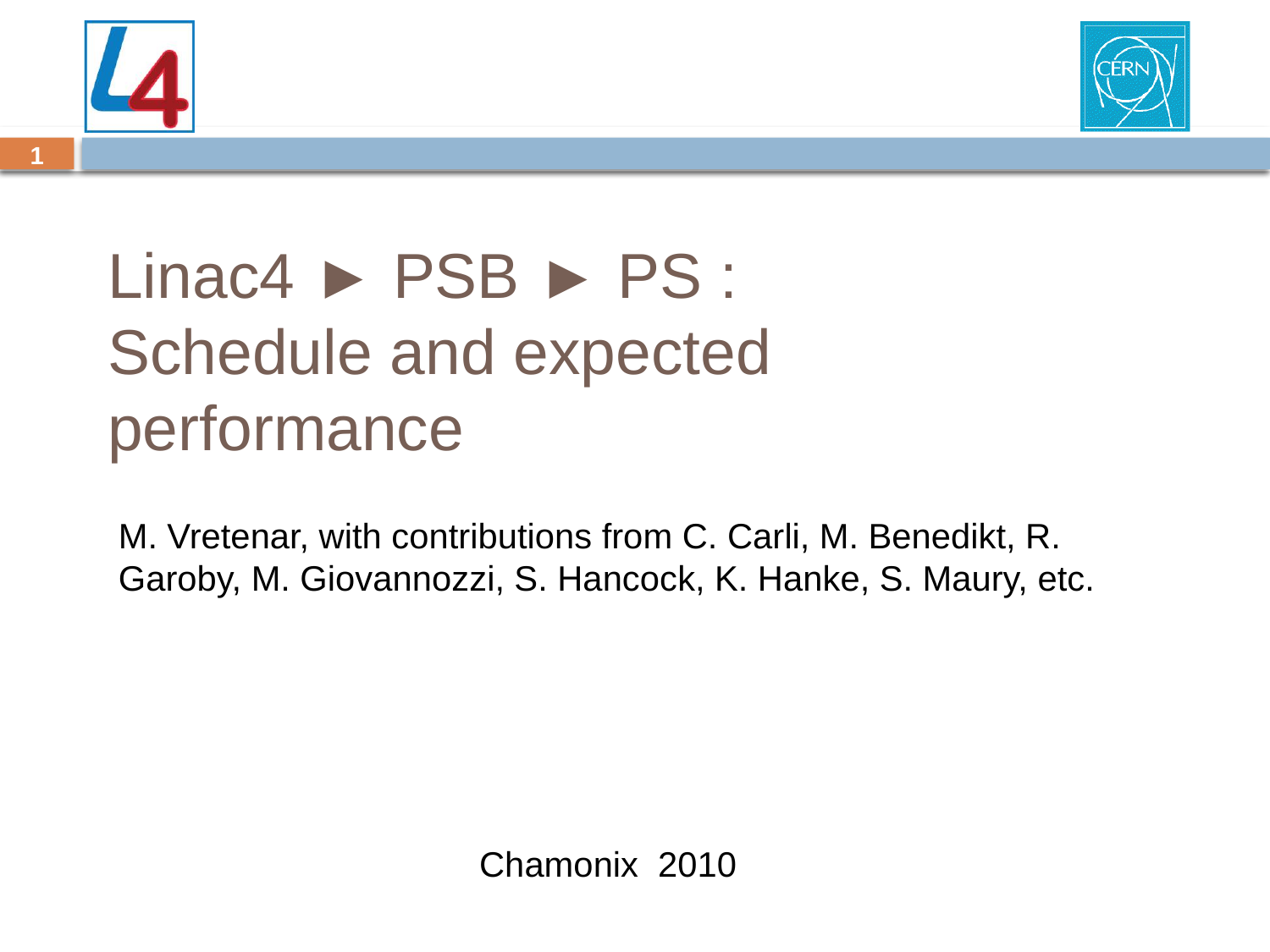

1
# Linac4 ► PSB ► PS : Schedule and expected performance
M. Vretenar, with contributions from C. Carli, M. Benedikt, R. Garoby, M. Giovannozzi, S. Hancock, K. Hanke, S. Maury, etc.
Chamonix  2010